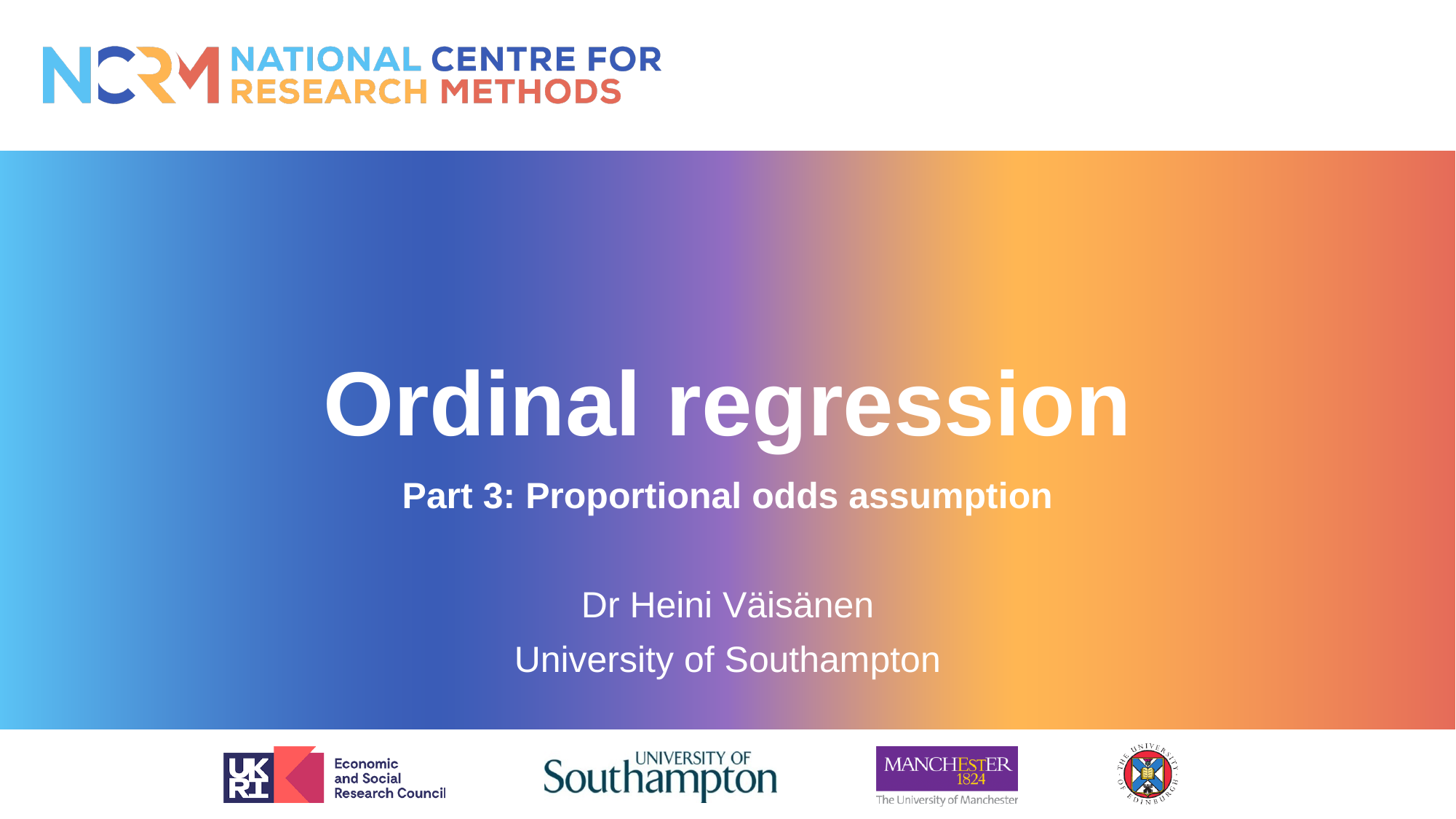

# Ordinal regression
Part 3: Proportional odds assumption

Dr Heini Väisänen
University of Southampton